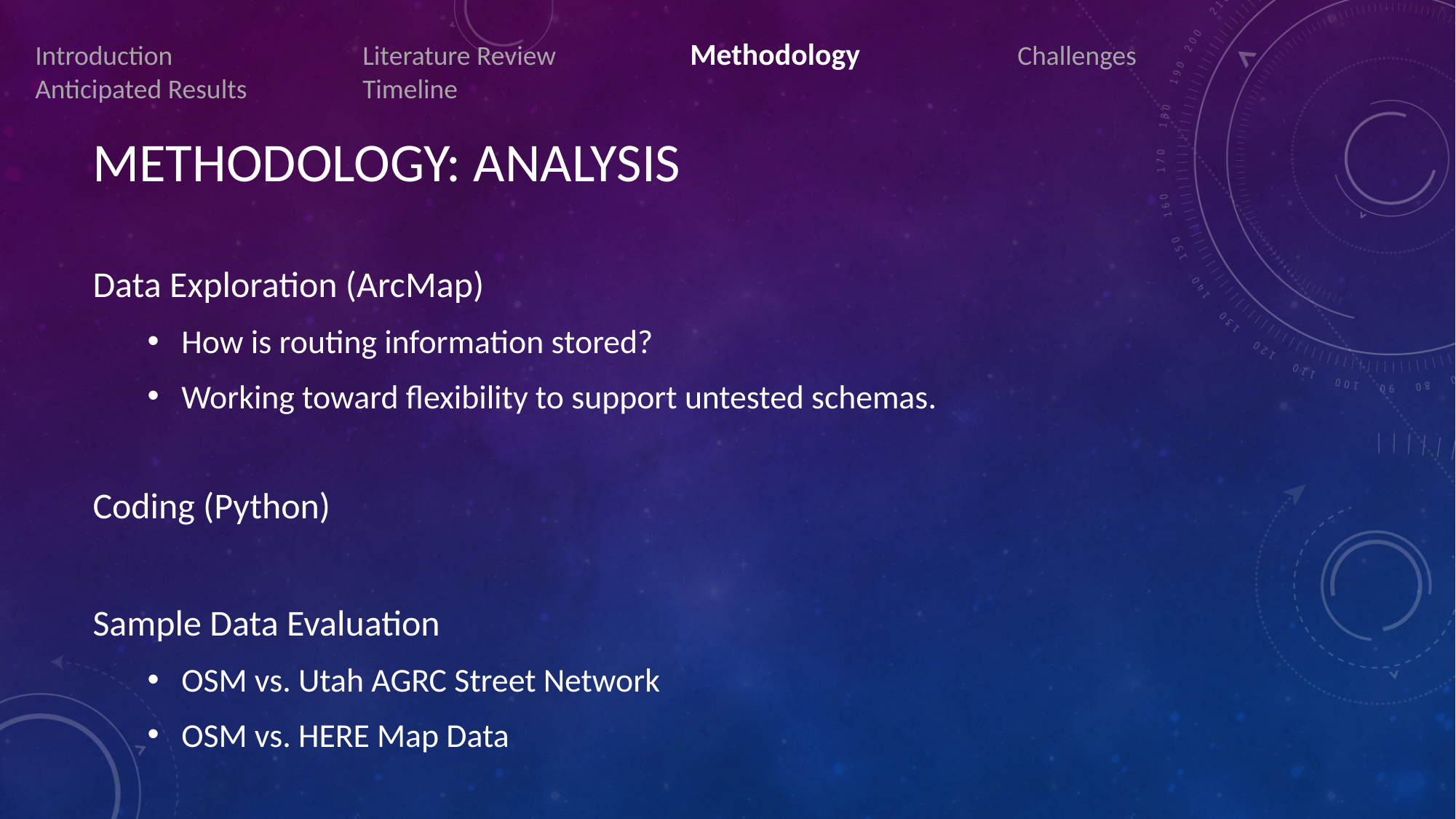

Introduction		Literature Review		Methodology		Challenges  		Anticipated Results 	Timeline
# Methodology: analysis
Data Exploration (ArcMap)
How is routing information stored?
Working toward flexibility to support untested schemas.

Coding (Python)

Sample Data Evaluation
OSM vs. Utah AGRC Street Network
OSM vs. HERE Map Data